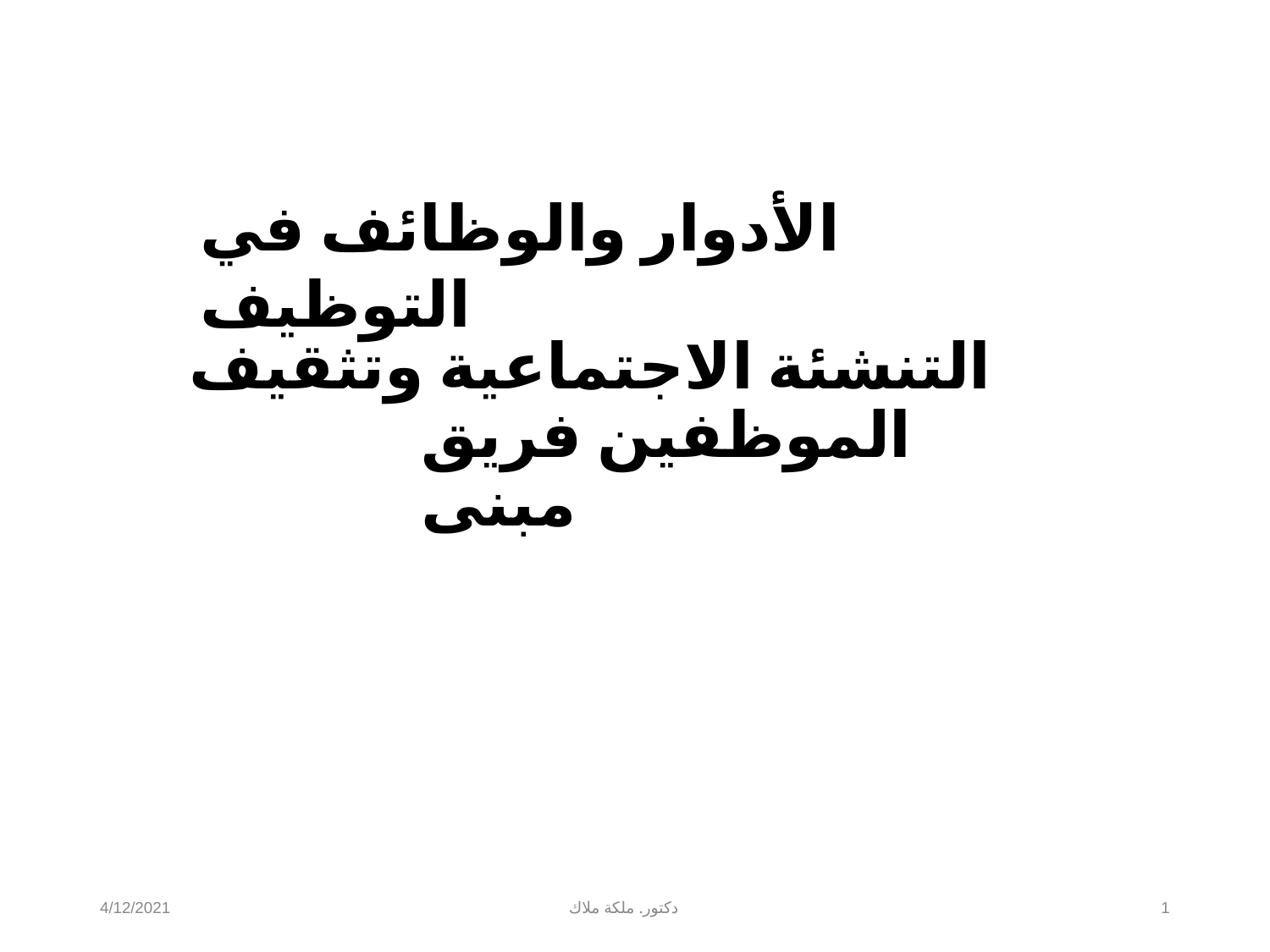

الأدوار والوظائف​ في التوظيف
التنشئة الاجتماعية وتثقيف الموظفين فريق مبنى
4/12/2021
دكتور. ملكة ملاك
1